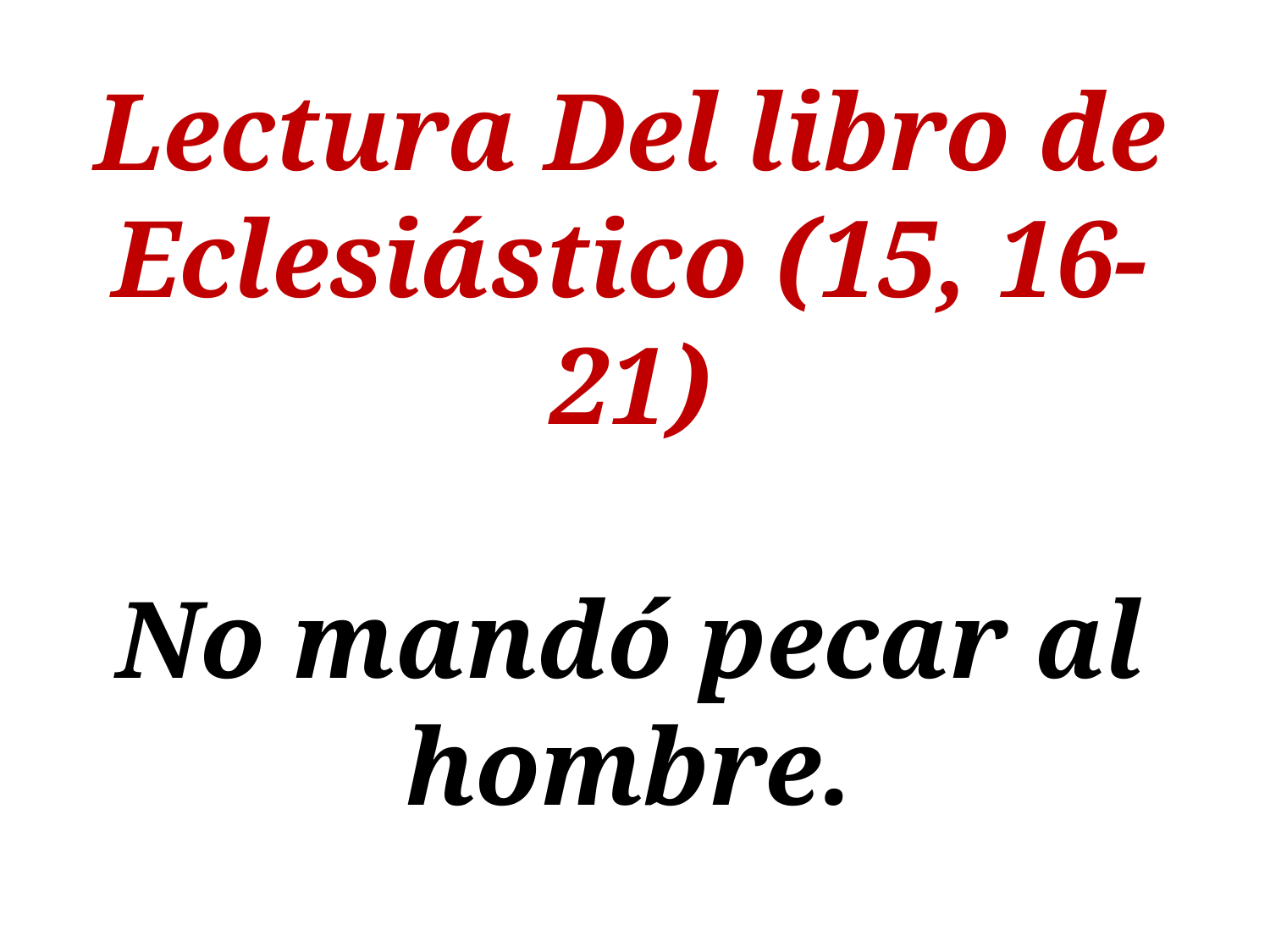

Lectura Del libro de Eclesiástico (15, 16-21)
No mandó pecar al hombre.